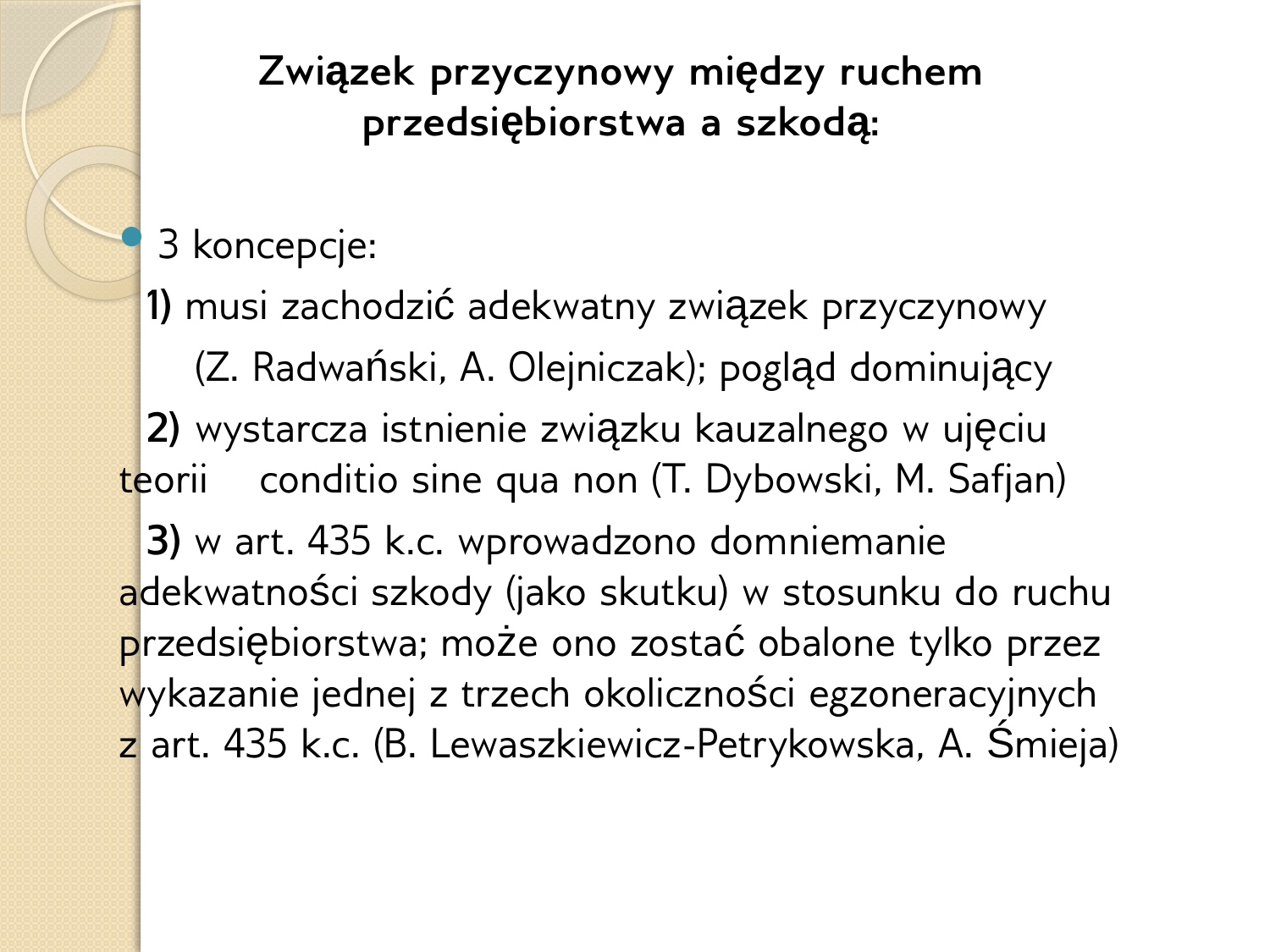

Związek przyczynowy między ruchem przedsiębiorstwa a szkodą:

3 koncepcje:
  1) musi zachodzić adekwatny związek przyczynowy
      (Z. Radwański, A. Olejniczak); pogląd dominujący
  2) wystarcza istnienie związku kauzalnego w ujęciu teorii    conditio sine qua non (T. Dybowski, M. Safjan)
  3) w art. 435 k.c. wprowadzono domniemanie adekwatności szkody (jako skutku) w stosunku do ruchu przedsiębiorstwa; może ono zostać obalone tylko przez wykazanie jednej z trzech okoliczności egzoneracyjnych z art. 435 k.c. (B. Lewaszkiewicz-Petrykowska, A. Śmieja)